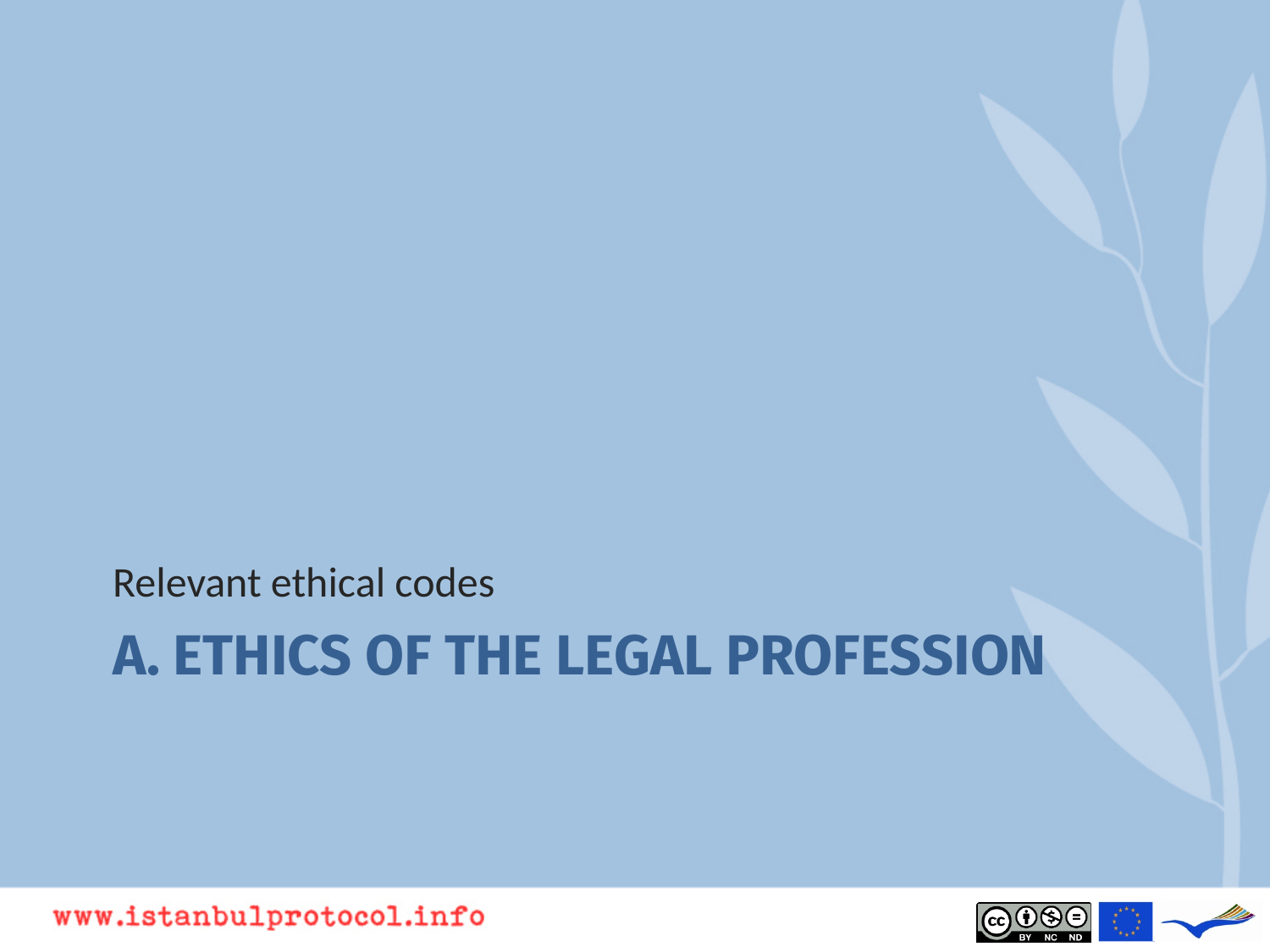

Relevant ethical codes
# A. Ethics of the legal profession